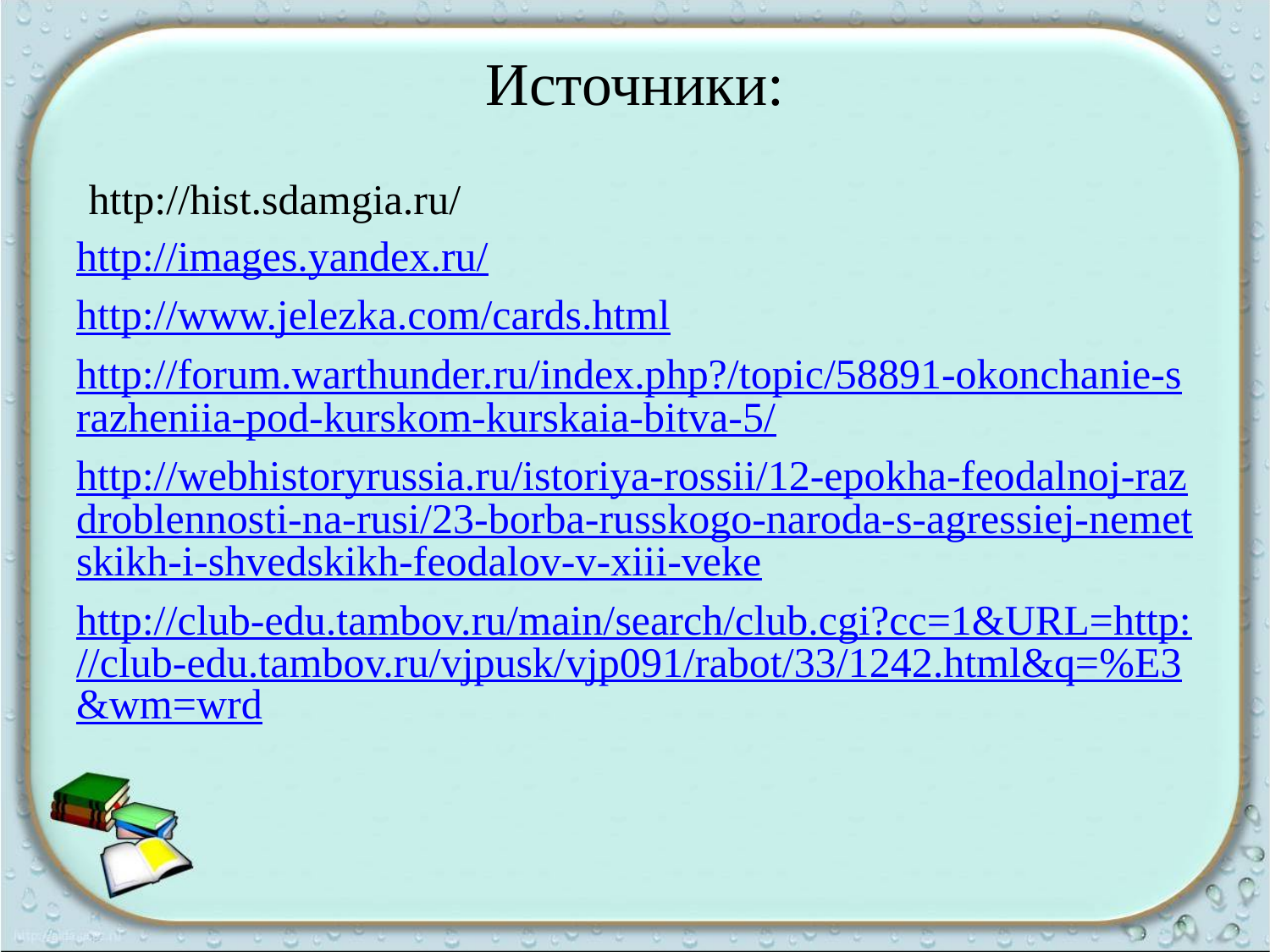

# Источники:
http://hist.sdamgia.ru/
http://images.yandex.ru/
http://www.jelezka.com/cards.html
http://forum.warthunder.ru/index.php?/topic/58891-okonchanie-srazheniia-pod-kurskom-kurskaia-bitva-5/
http://webhistoryrussia.ru/istoriya-rossii/12-epokha-feodalnoj-razdroblennosti-na-rusi/23-borba-russkogo-naroda-s-agressiej-nemetskikh-i-shvedskikh-feodalov-v-xiii-veke
http://club-edu.tambov.ru/main/search/club.cgi?cc=1&URL=http://club-edu.tambov.ru/vjpusk/vjp091/rabot/33/1242.html&q=%E3&wm=wrd